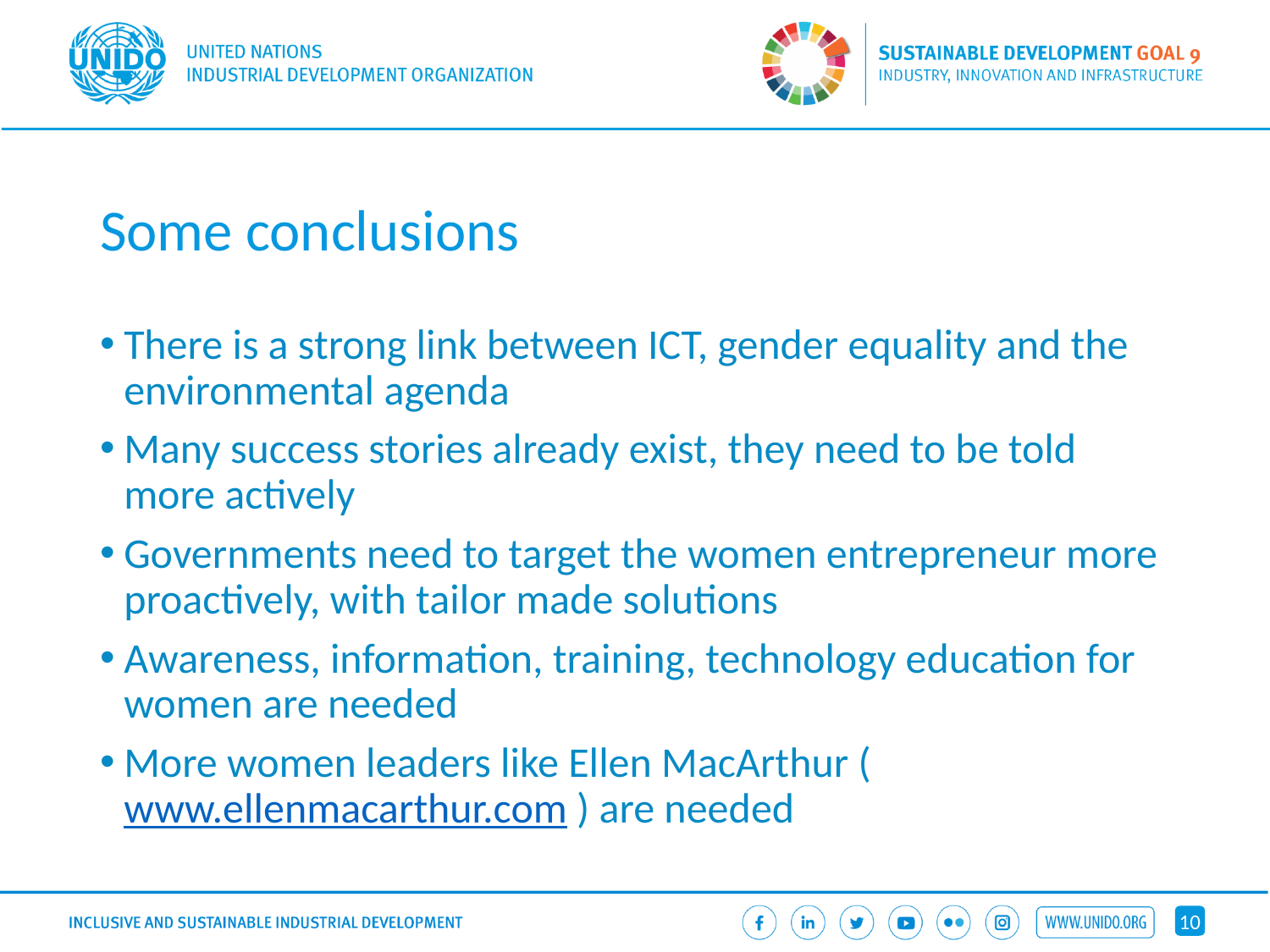

# Some conclusions
There is a strong link between ICT, gender equality and the environmental agenda
Many success stories already exist, they need to be told more actively
Governments need to target the women entrepreneur more proactively, with tailor made solutions
Awareness, information, training, technology education for women are needed
More women leaders like Ellen MacArthur (www.ellenmacarthur.com ) are needed